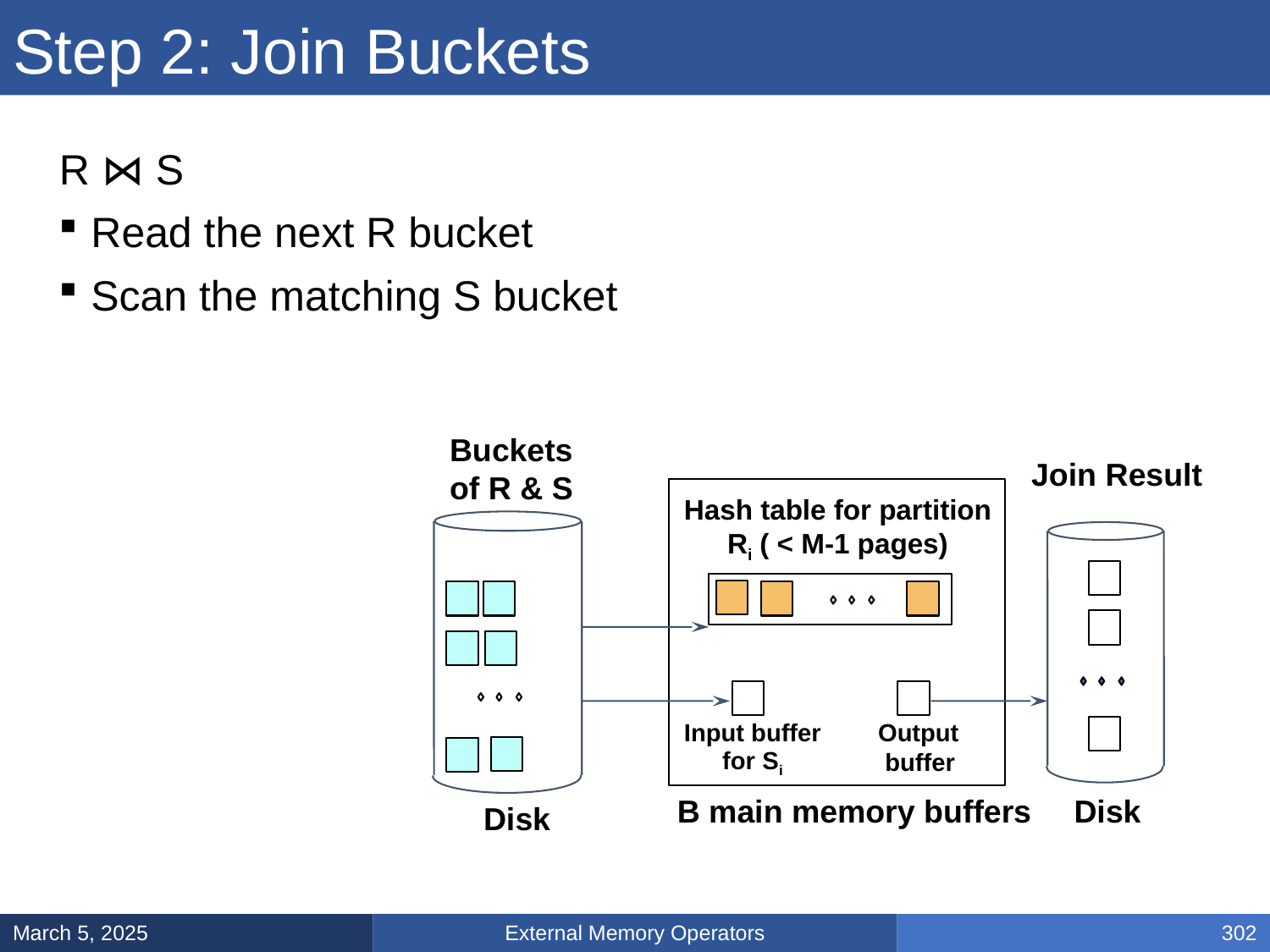

# Step 2: Join Buckets
R ⋈ S
Read the next R bucket
Scan the matching S bucket
Buckets
of R & S
Join Result

Hash table for partition
Ri ( < M-1 pages)

Output
 buffer
Input buffer
for Si

B main memory buffers
Disk
Disk

External Memory Operators
March 5, 2025
302